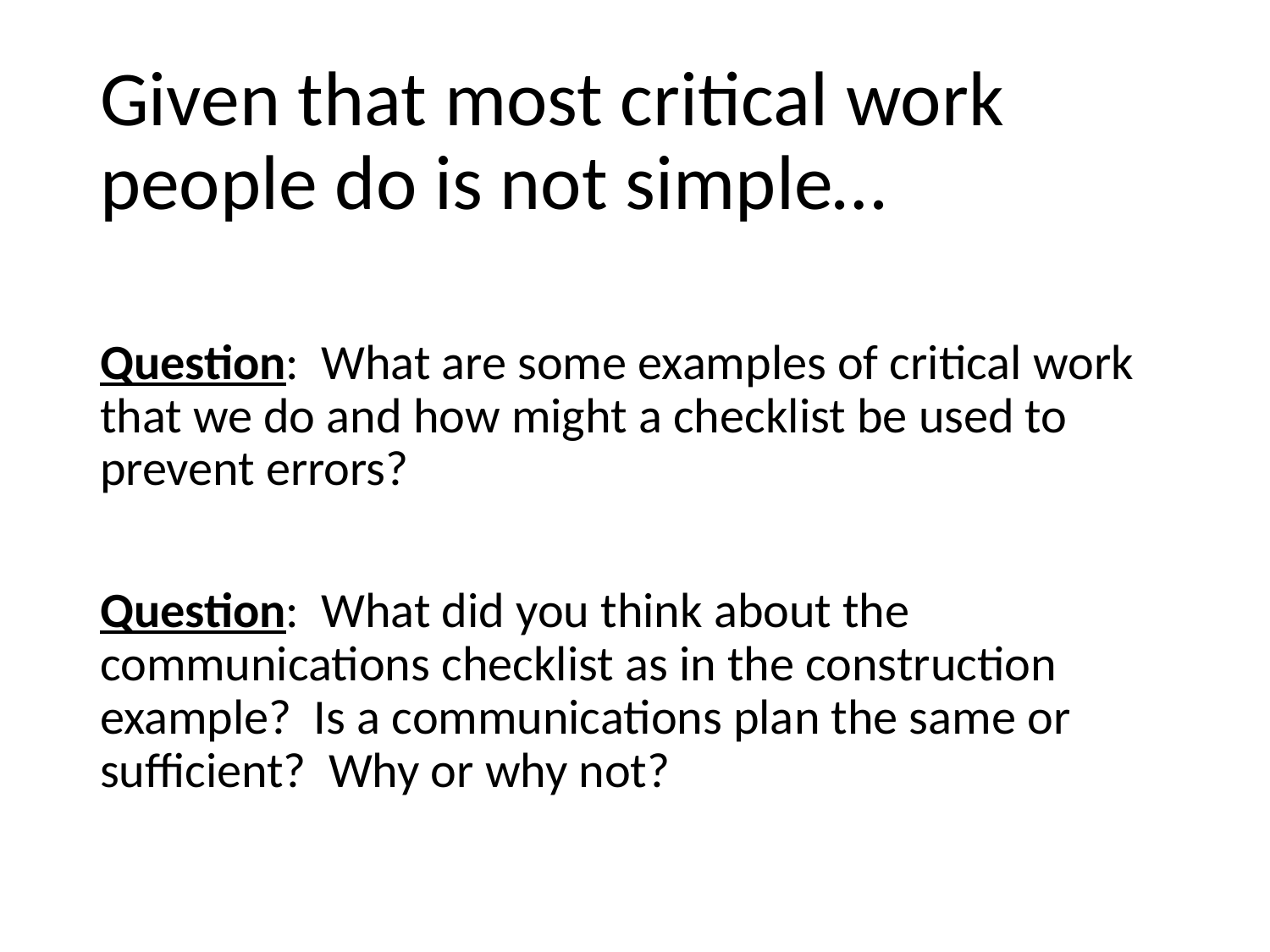

# Given that most critical work people do is not simple…

Question:  What are some examples of critical work that we do and how might a checklist be used to prevent errors?

Question:  What did you think about the communications checklist as in the construction example?  Is a communications plan the same or sufficient?  Why or why not?